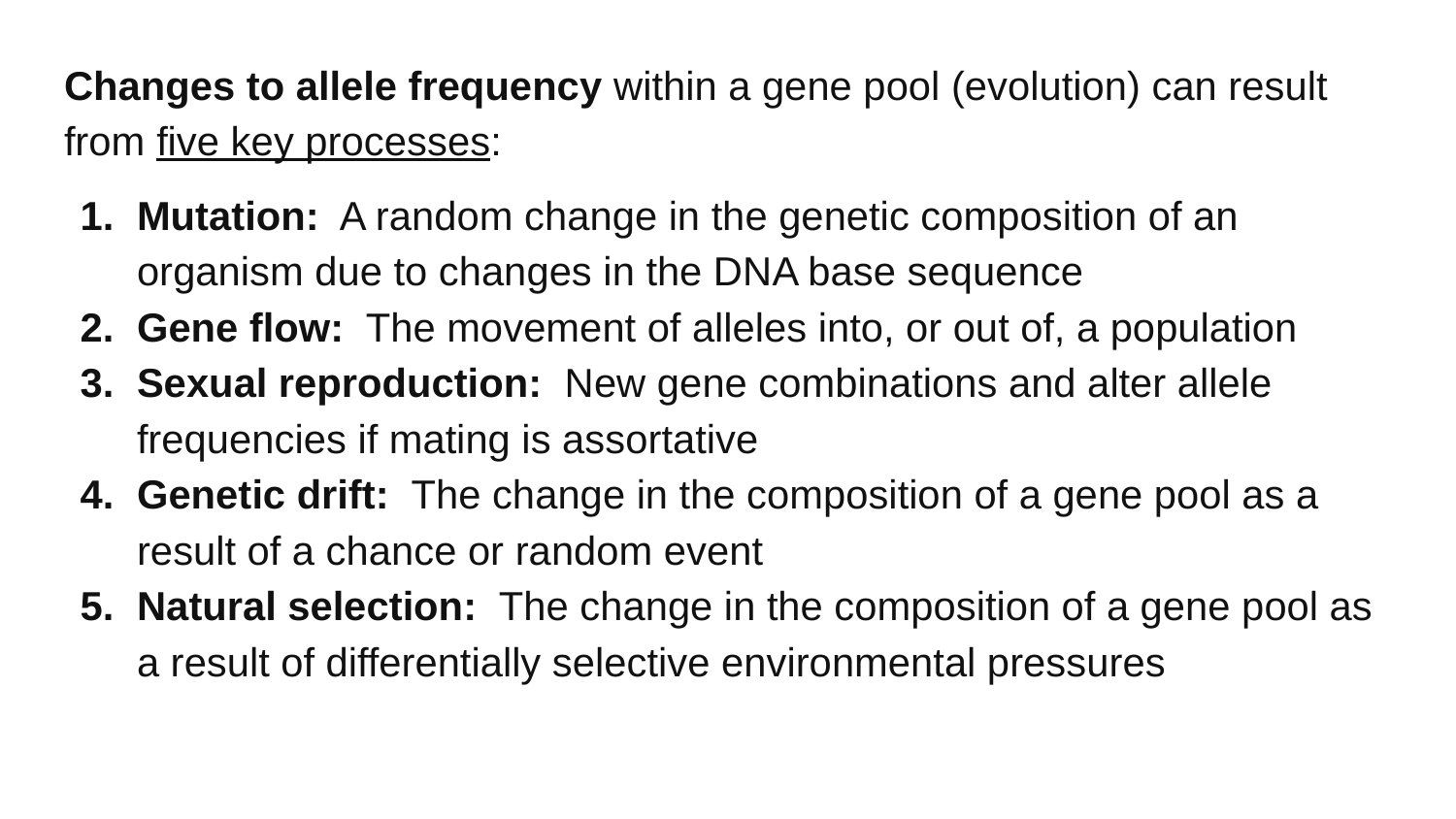

Changes to allele frequency within a gene pool (evolution) can result from five key processes:
Mutation:  A random change in the genetic composition of an organism due to changes in the DNA base sequence
Gene flow:  The movement of alleles into, or out of, a population
Sexual reproduction:  New gene combinations and alter allele frequencies if mating is assortative
Genetic drift:  The change in the composition of a gene pool as a result of a chance or random event
Natural selection:  The change in the composition of a gene pool as a result of differentially selective environmental pressures